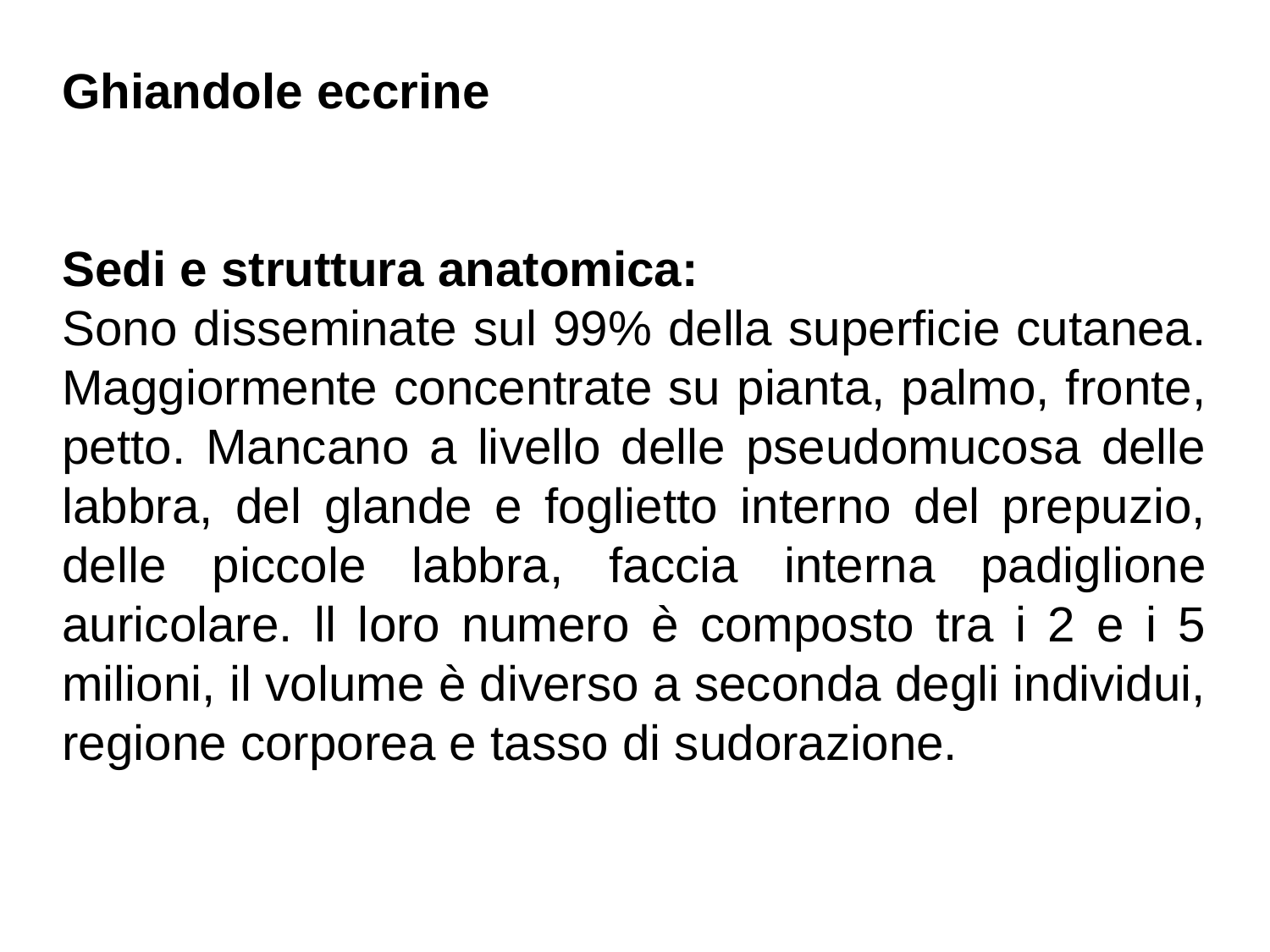

Ghiandole eccrine

Sedi e struttura anatomica:
Sono disseminate sul 99% della superficie cutanea. Maggiormente concentrate su pianta, palmo, fronte, petto. Mancano a livello delle pseudomucosa delle labbra, del glande e foglietto interno del prepuzio, delle piccole labbra, faccia interna padiglione auricolare. ll loro numero è composto tra i 2 e i 5 milioni, il volume è diverso a seconda degli individui, regione corporea e tasso di sudorazione.